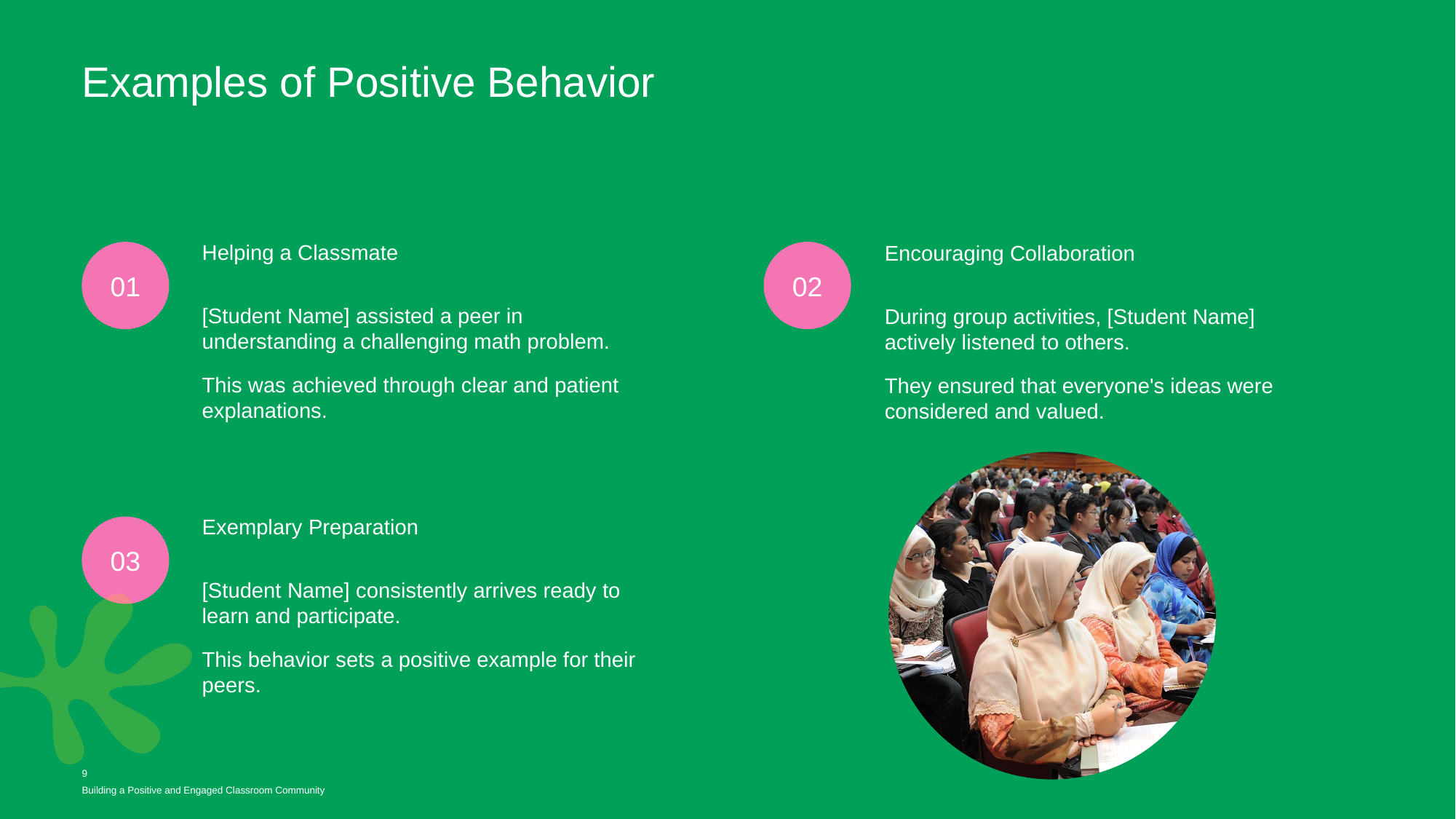

Examples of Positive Behavior

Helping a Classmate
Encouraging Collaboration
02
01
[Student Name] assisted a peer in understanding a challenging math problem.
This was achieved through clear and patient explanations.
During group activities, [Student Name] actively listened to others.
They ensured that everyone's ideas were considered and valued.

Exemplary Preparation
03
[Student Name] consistently arrives ready to learn and participate.
This behavior sets a positive example for their peers.

9
Building a Positive and Engaged Classroom Community